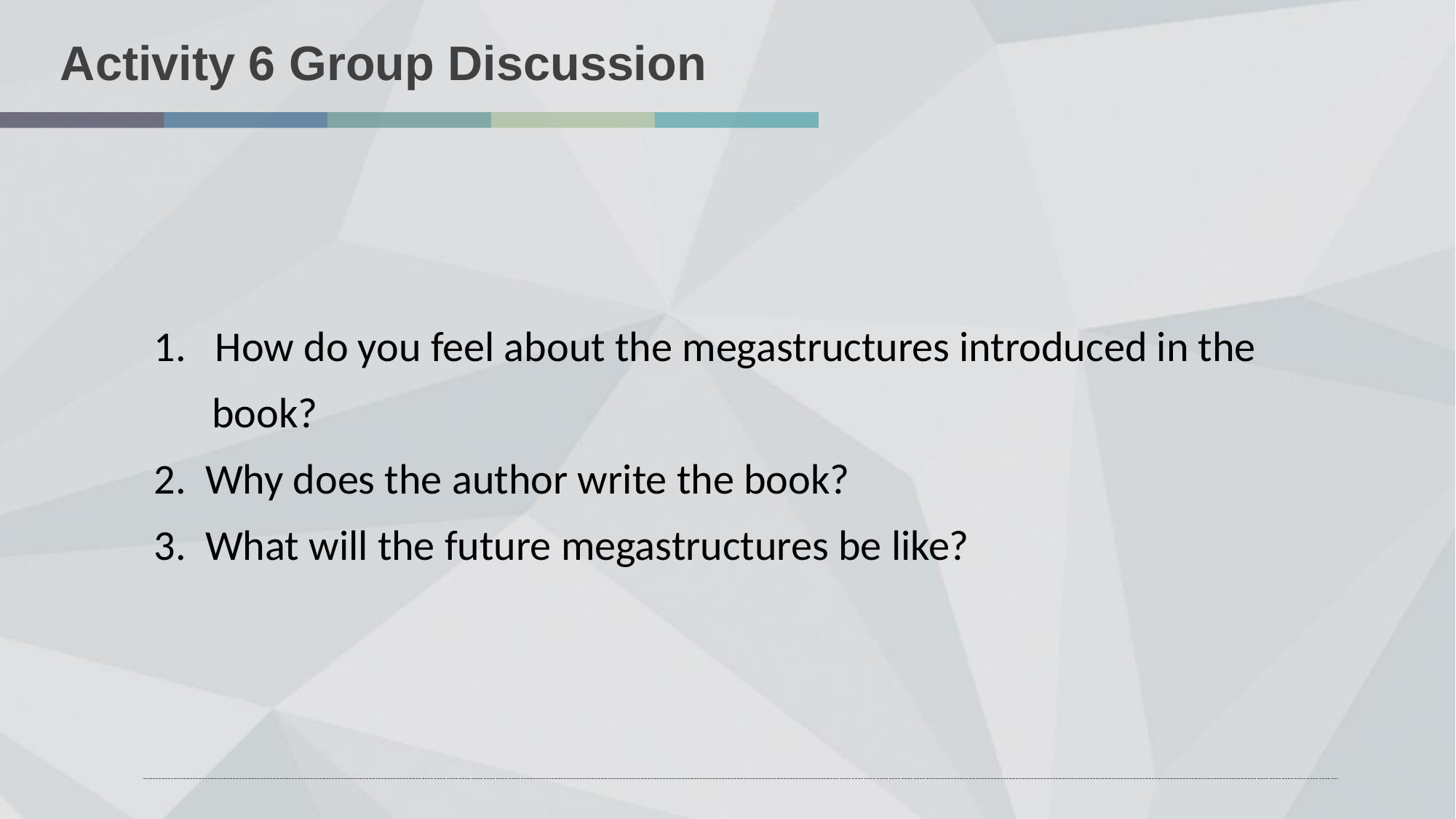

Activity 6 Group Discussion
How do you feel about the megastructures introduced in the
      book?
2.  Why does the author write the book?
3.  What will the future megastructures be like?